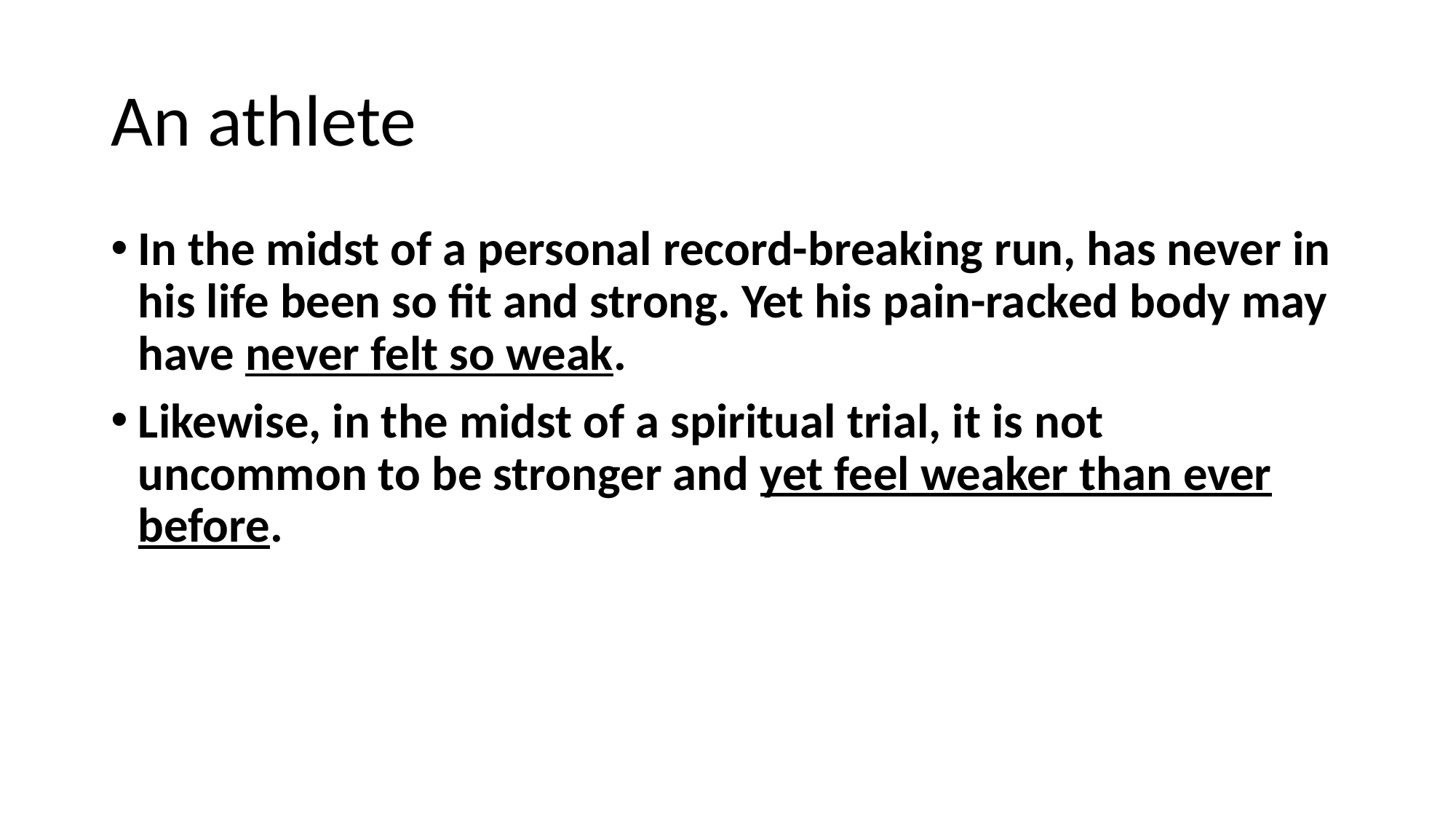

# An athlete
In the midst of a personal record-breaking run, has never in his life been so fit and strong. Yet his pain-racked body may have never felt so weak.
Likewise, in the midst of a spiritual trial, it is not uncommon to be stronger and yet feel weaker than ever before.